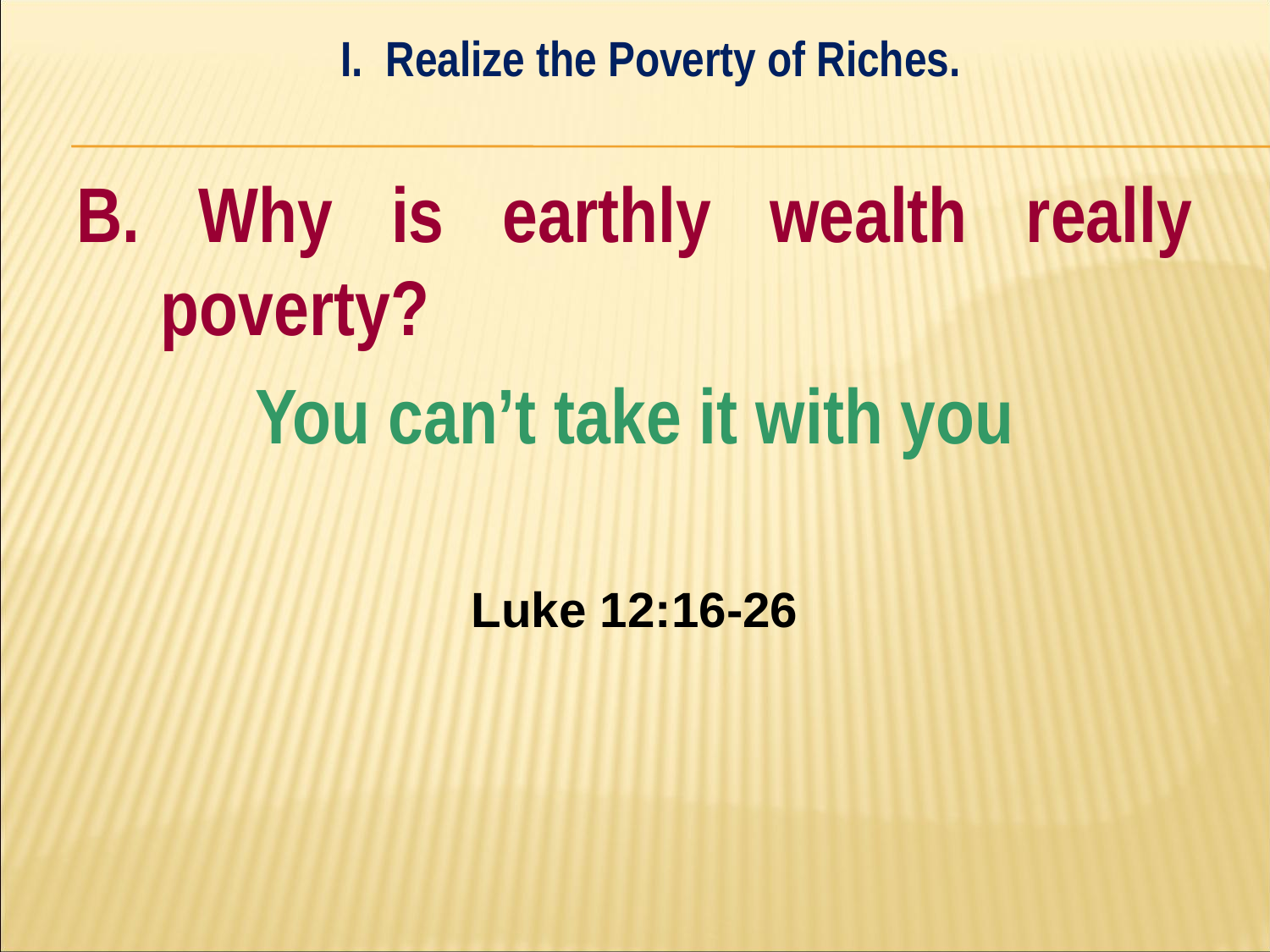

I.  Realize the Poverty of Riches.
#
B. Why is earthly wealth really poverty?
You can’t take it with you

Luke 12:16-26